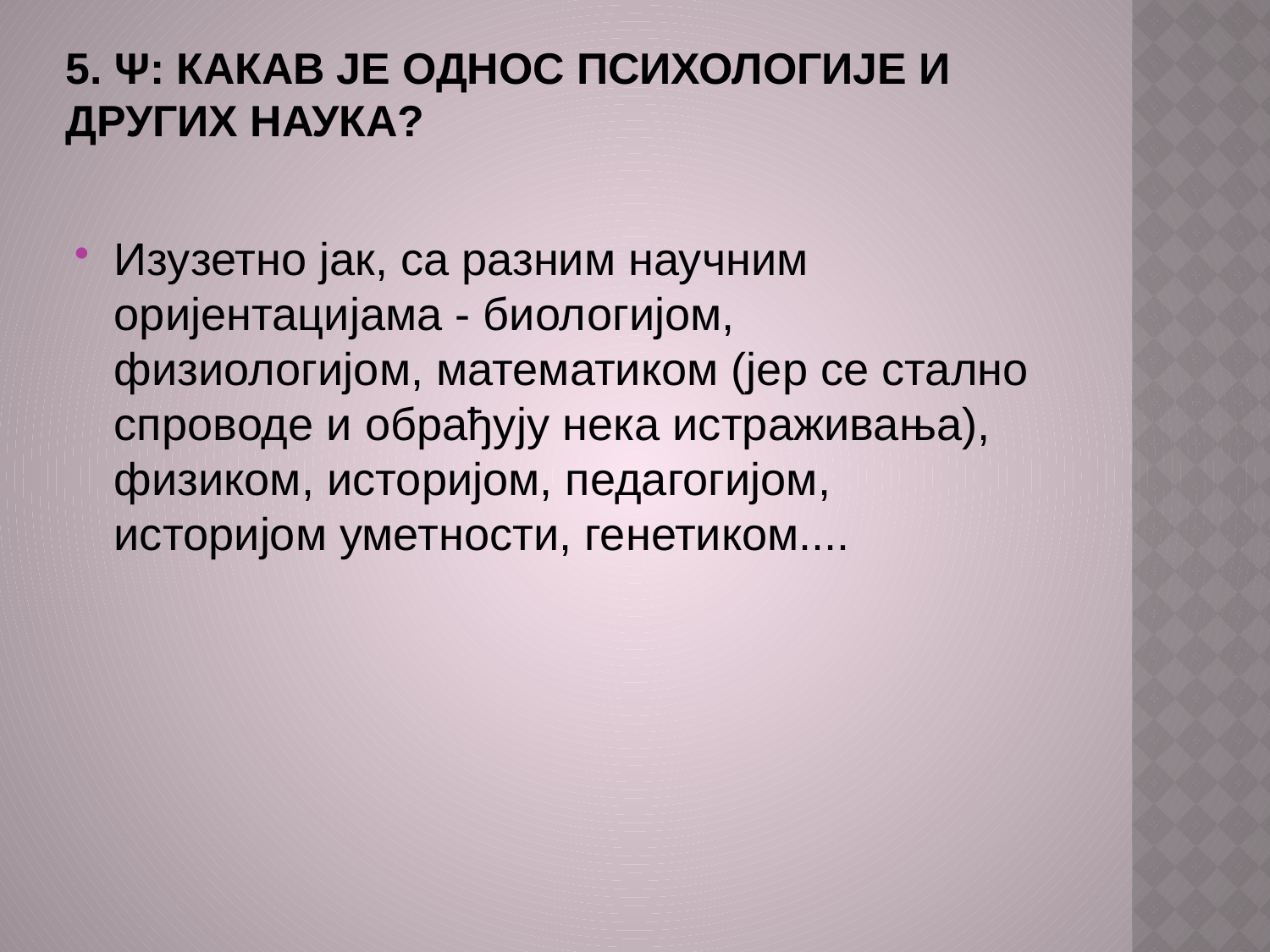

# 5. ψ: какав је однос психологије и других наука?
Изузетно јак, са разним научним оријентацијама - биологијом, физиологијом, математиком (јер се стално спроводе и обрађују нека истраживања), физиком, историјом, педагогијом, историјом уметности, генетиком....